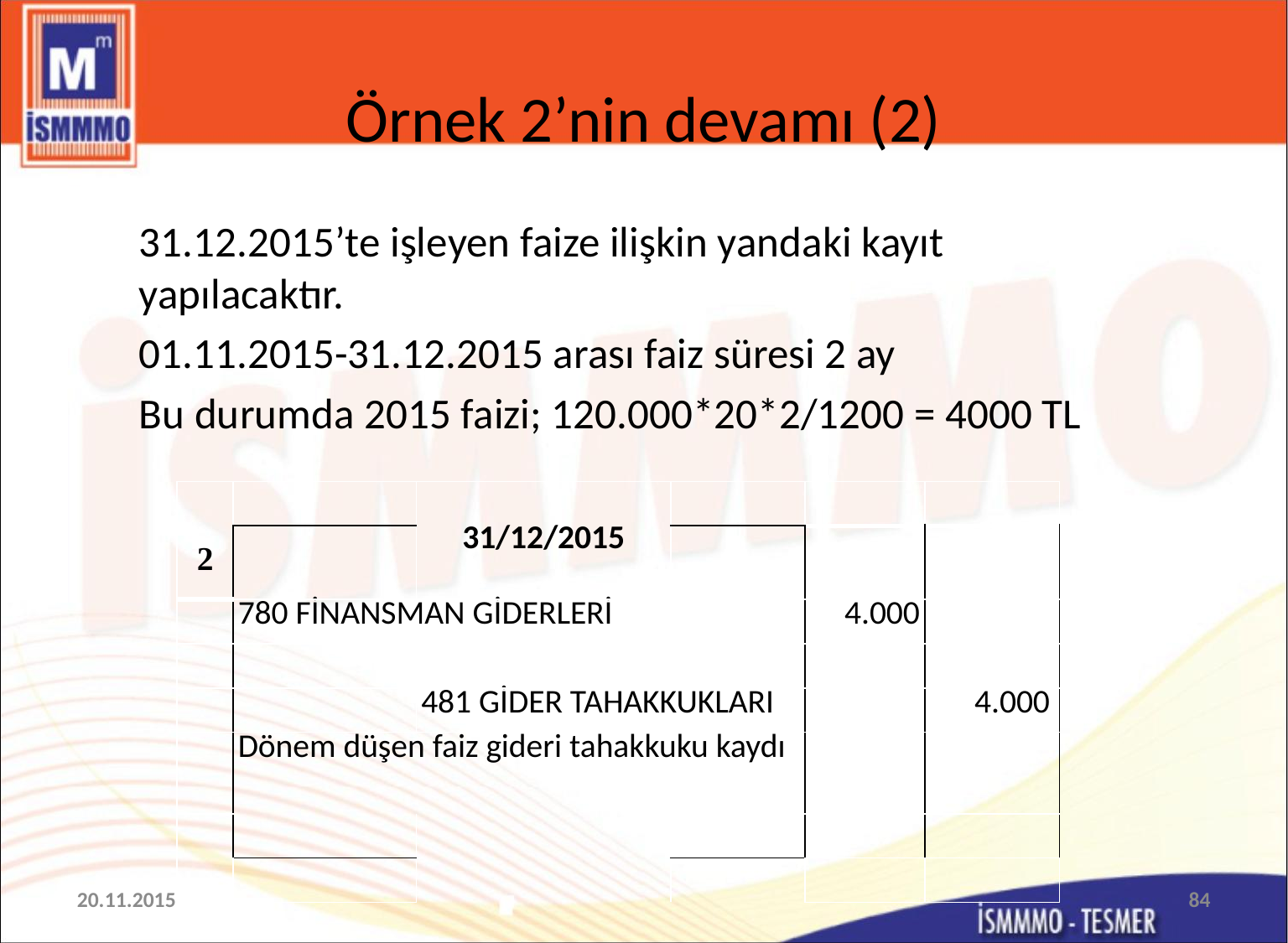

# Örnek 2’nin devamı (2)
31.12.2015’te işleyen faize ilişkin yandaki kayıt yapılacaktır.
01.11.2015-31.12.2015 arası faiz süresi 2 ay
Bu durumda 2015 faizi; 120.000*20*2/1200 = 4000 TL
| 2 |  | 31/12/2015 |  |  |  |
| --- | --- | --- | --- | --- | --- |
|  |  |  |  |  |  |
|  | 780 FİNANSMAN GİDERLERİ |  |  | 4.000 |  |
|  |  |  |  |  |  |
|  |  | 481 GİDER TAHAKKUKLARI |  |  | 4.000 |
|  | Dönem düşen faiz gideri tahakkuku kaydı |  |  |  |  |
|  |  |  |  |  |  |
|  |  |  |  |  |  |
20.11.2015
84